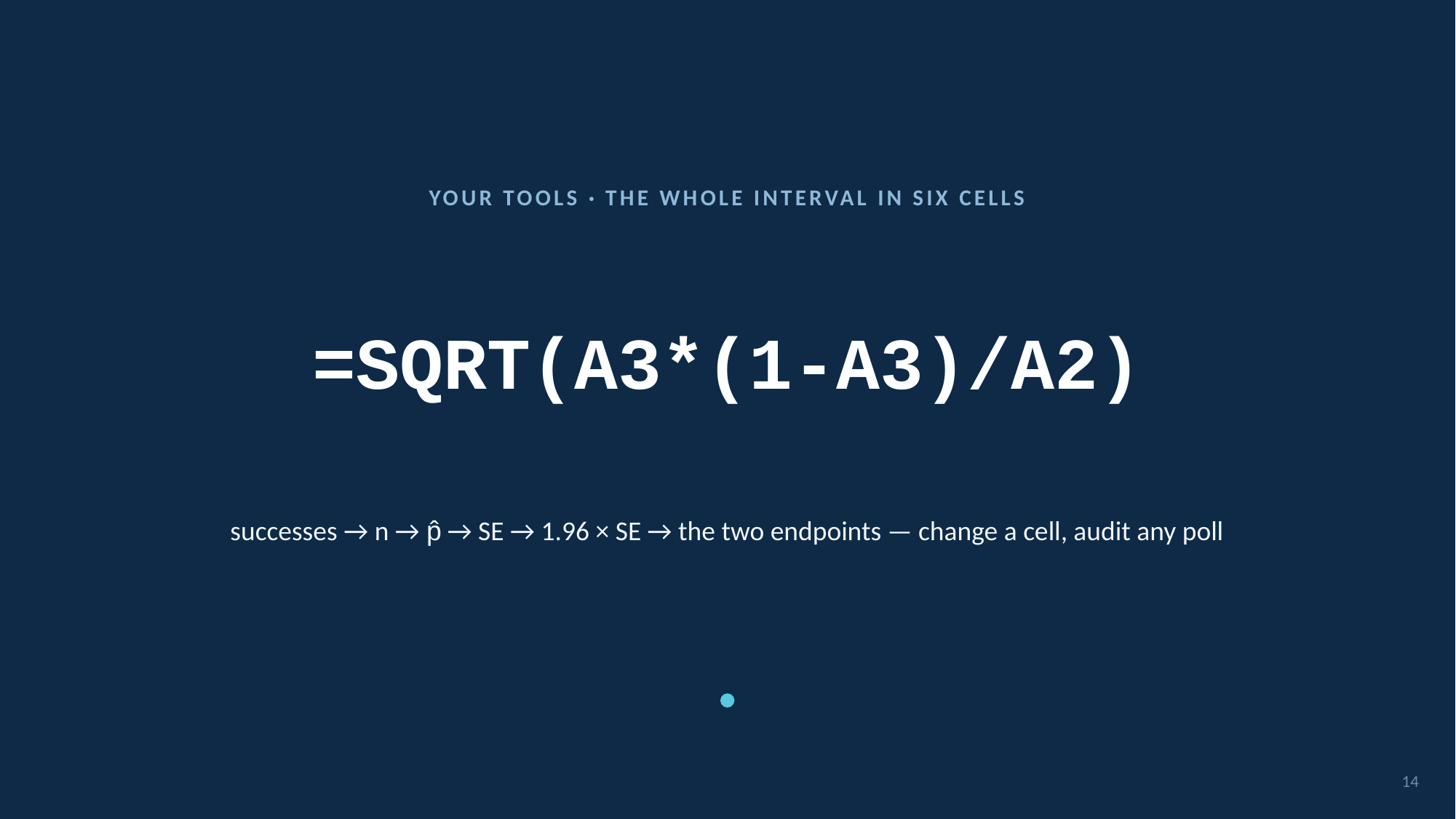

YOUR TOOLS · THE WHOLE INTERVAL IN SIX CELLS
# =SQRT(A3*(1-A3)/A2)
successes → n → p̂ → SE → 1.96 × SE → the two endpoints — change a cell, audit any poll

14